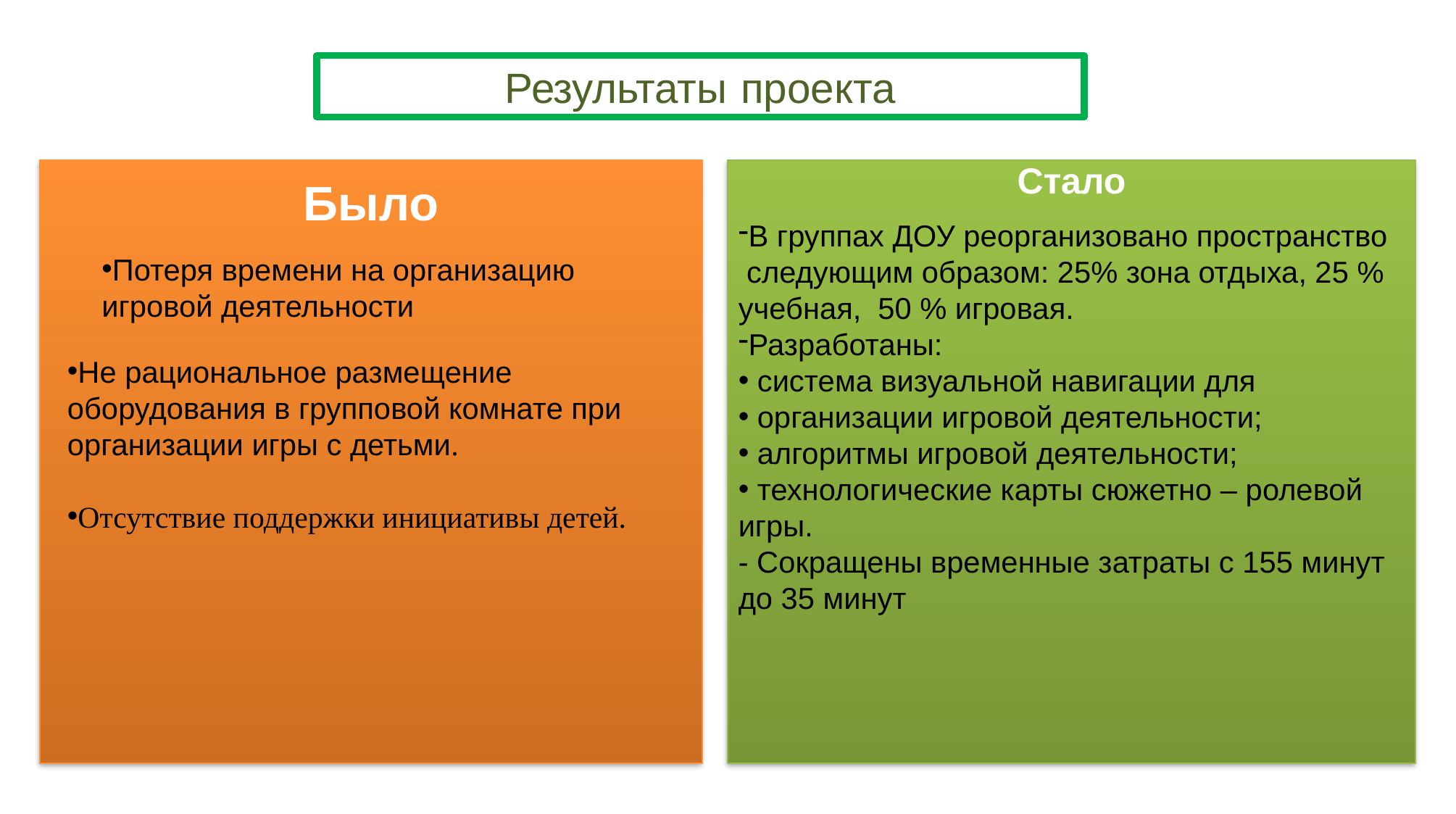

Результаты проекта
Было

Стало

В группах ДОУ реорганизовано пространство  следующим образом: 25% зона отдыха, 25 % учебная,  50 % игровая.
Разработаны:
 система визуальной навигации для
 организации игровой деятельности;
 алгоритмы игровой деятельности;
 технологические карты сюжетно – ролевой игры.
- Сокращены временные затраты с 155 минут до 35 минут

Потеря времени на организацию
игровой деятельности
Не рациональное размещение оборудования в групповой комнате при организации игры с детьми.

Отсутствие поддержки инициативы детей.